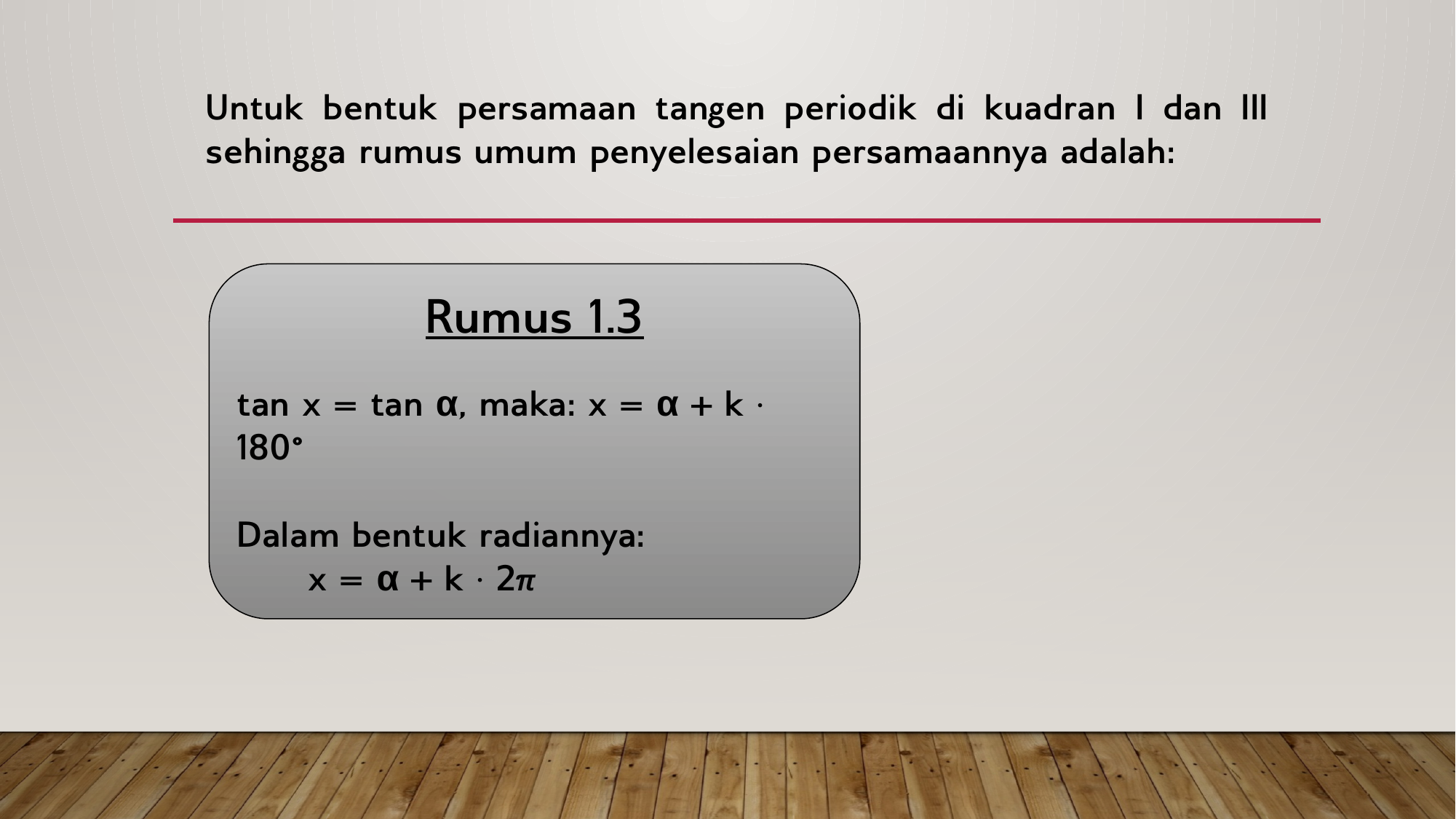

Untuk bentuk persamaan tangen periodik di kuadran I dan III sehingga rumus umum penyelesaian persamaannya adalah:
Rumus 1.3

tan x = tan α, maka: x = α + k · 180°

Dalam bentuk radiannya:
      x = α + k · 2π